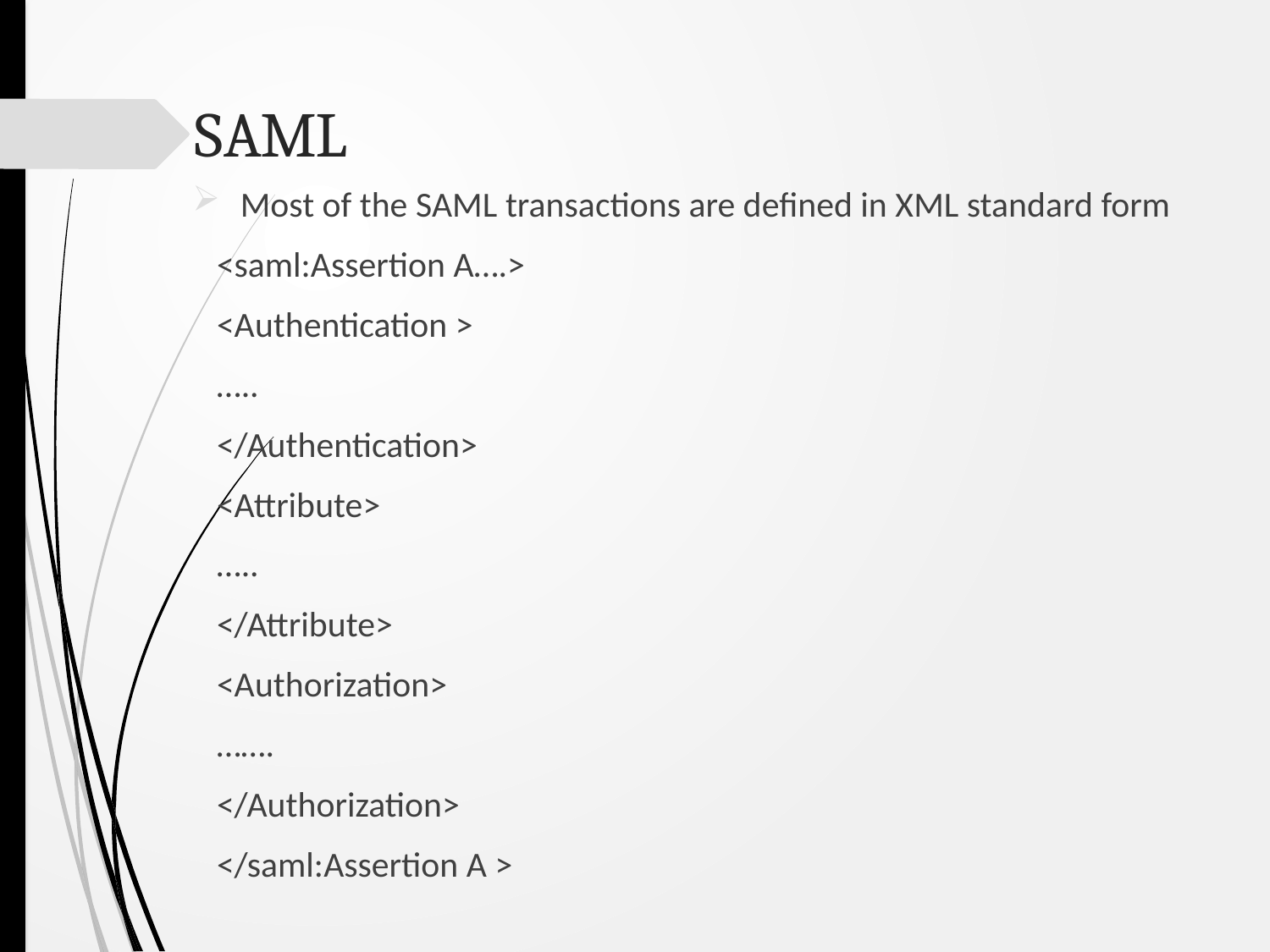

# SAML
Most of the SAML transactions are defined in XML standard form
   <saml:Assertion A….>
   <Authentication >
   …..
   </Authentication>
   <Attribute>
   …..
   </Attribute>
   <Authorization>
   …….
   </Authorization>
   </saml:Assertion A >